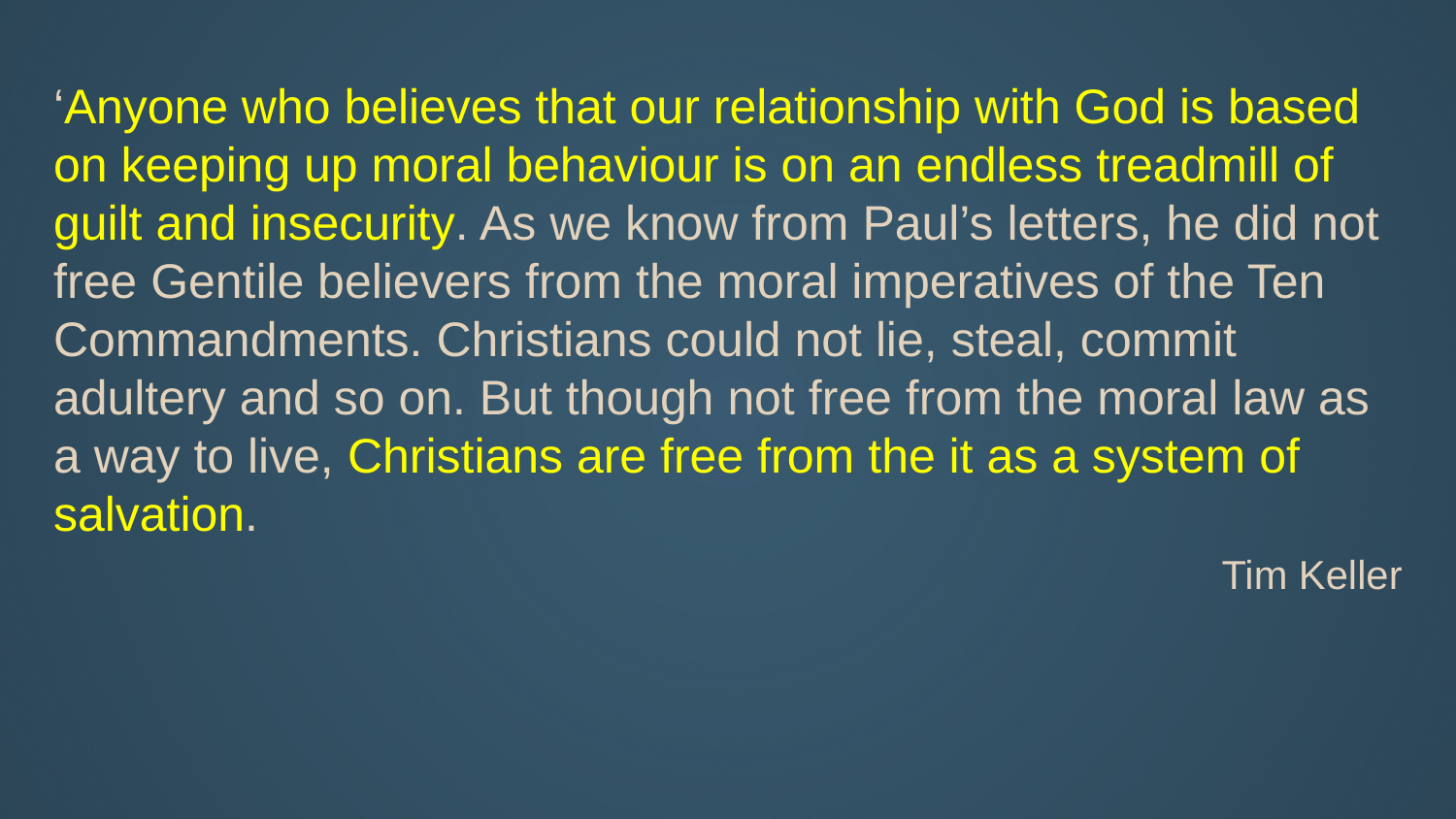

‘Anyone who believes that our relationship with God is based on keeping up moral behaviour is on an endless treadmill of guilt and insecurity. As we know from Paul’s letters, he did not free Gentile believers from the moral imperatives of the Ten Commandments. Christians could not lie, steal, commit adultery and so on. But though not free from the moral law as a way to live, Christians are free from the it as a system of salvation.
Tim Keller